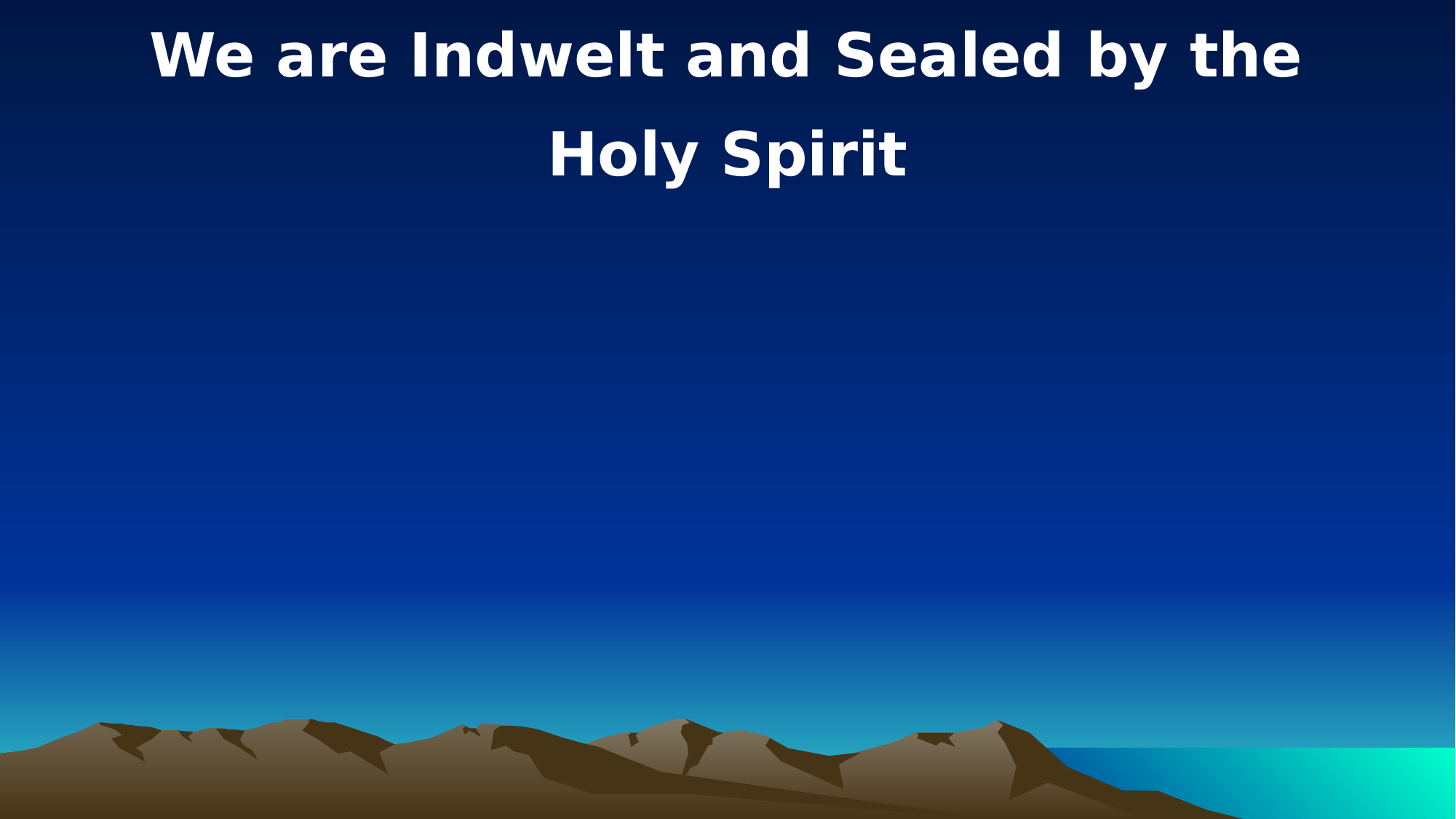

We are Indwelt and Sealed by the
Holy Spirit